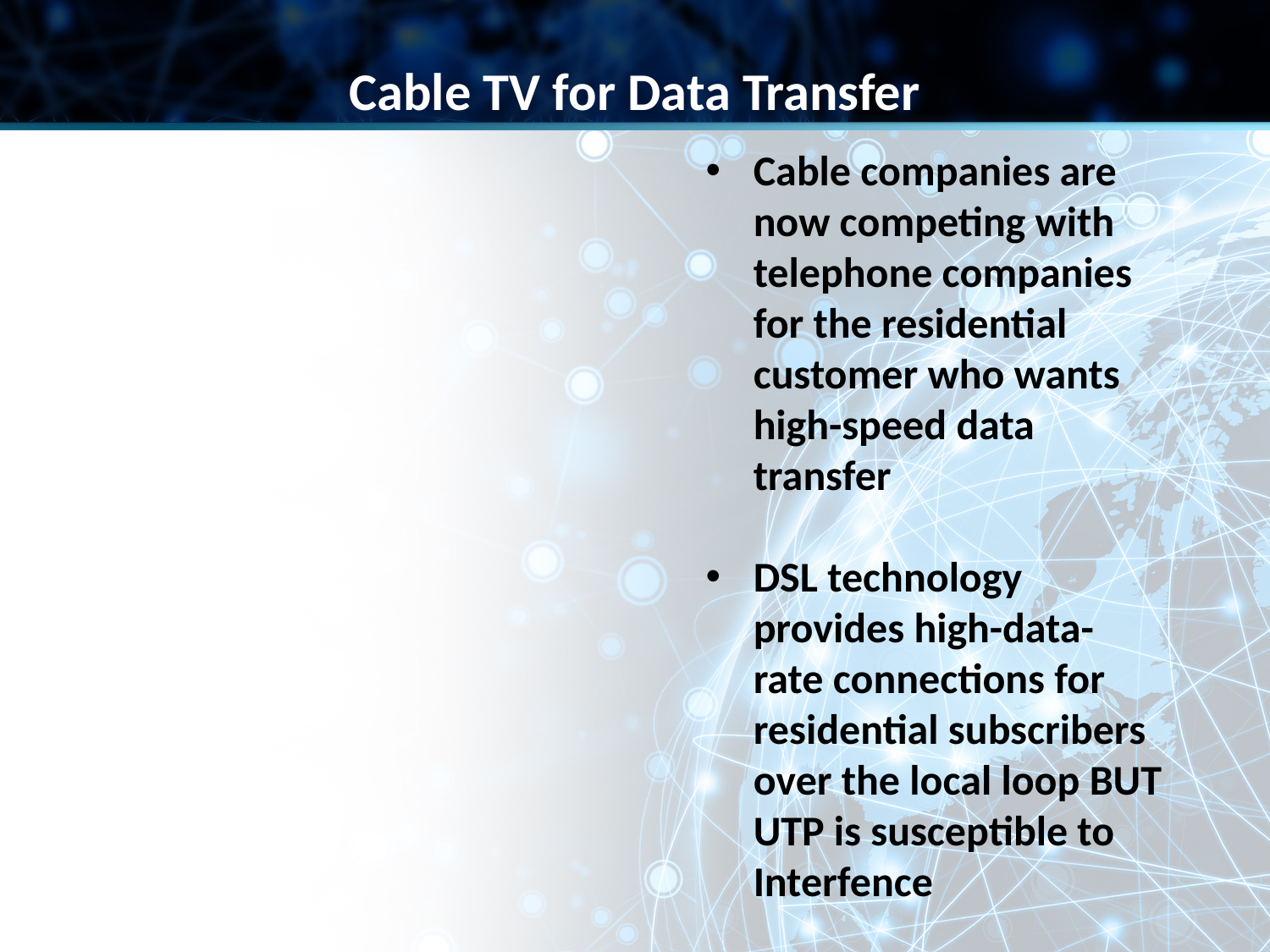

Cable TV for Data Transfer
Cable companies are now competing with telephone companies for the residential customer who wants high-speed data transfer

DSL technology provides high-data-rate connections for residential subscribers over the local loop BUT UTP is susceptible to Interfence